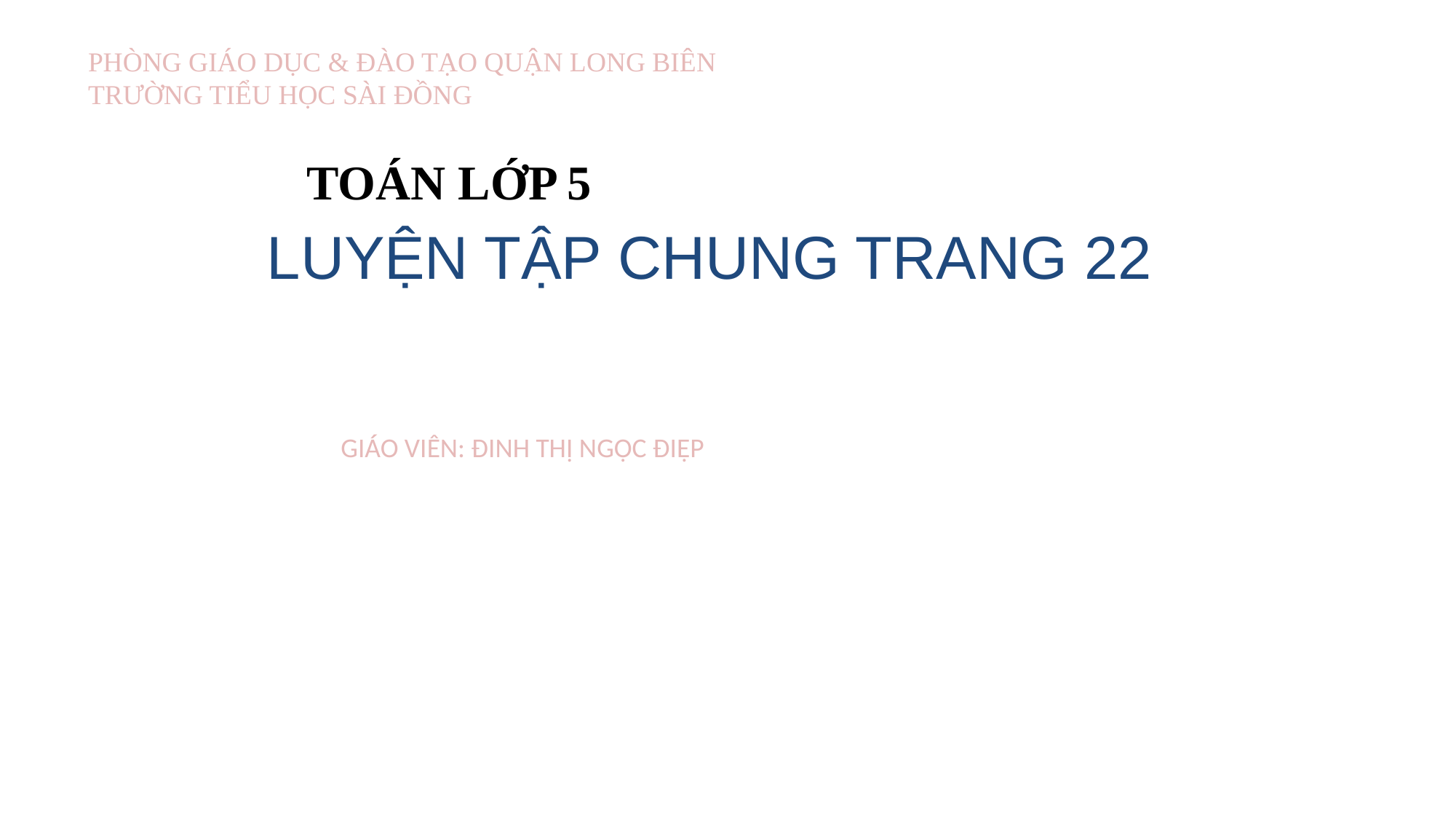

PHÒNG GIÁO DỤC & ĐÀO TẠO QUẬN LONG BIÊN
TRƯỜNG TIỂU HỌC SÀI ĐỒNG
TOÁN LỚP 5

Luyện tập chung TRANG 22
GIÁO VIÊN: ĐINH THỊ NGỌC ĐIỆP